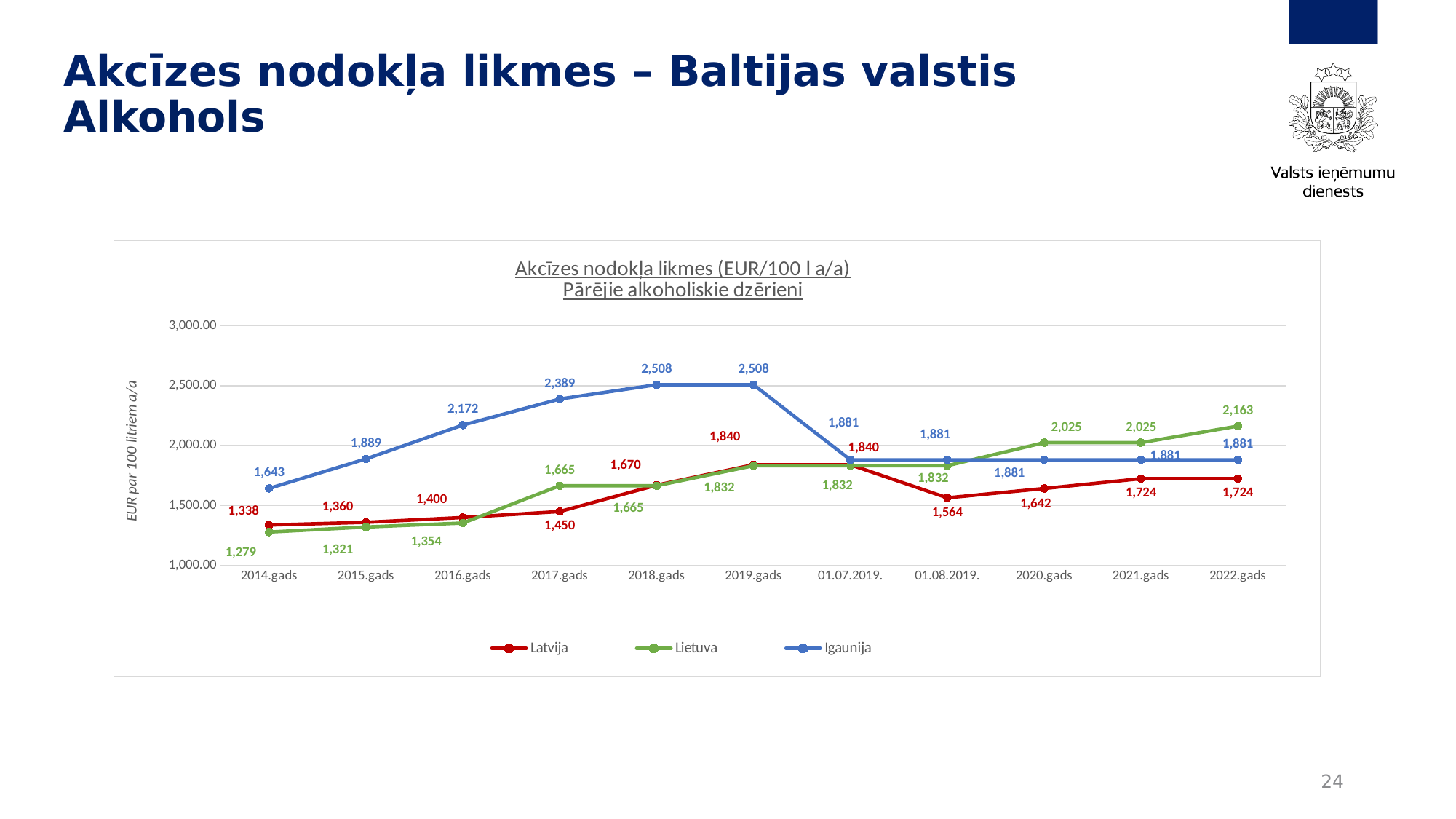

# Akcīzes nodokļa likmes – Baltijas valstis Alkohols

### Chart: Akcīzes nodokļa likmes (EUR/100 l a/a)
Pārējie alkoholiskie dzērieni

| Category | Latvija | Lietuva | Igaunija |
|---|---|---|---|
| 2014.gads | 1337.5 | 1279.0 | 1643.0 |
| 2015.gads | 1360.0 | 1320.67 | 1889.0 |
| 2016.gads | 1400.0 | 1353.69 | 2172.0 |
| 2017.gads | 1450.0 | 1665.04 | 2389.0 |
| 2018.gads | 1670.0 | 1665.04 | 2508.0 |
| 2019.gads | 1840.0 | 1832.0 | 2508.0 |
| 01.07.2019. | 1840.0 | 1832.0 | 1881.0 |
| 01.08.2019. | 1564.0 | 1832.0 | 1881.0 |
| 2020.gads | 1642.0 | 2025.0 | 1881.0 |
| 2021.gads | 1724.0 | 2025.0 | 1881.0 |
| 2022.gads | 1724.0 | 2163.0 | 1881.0 |
24